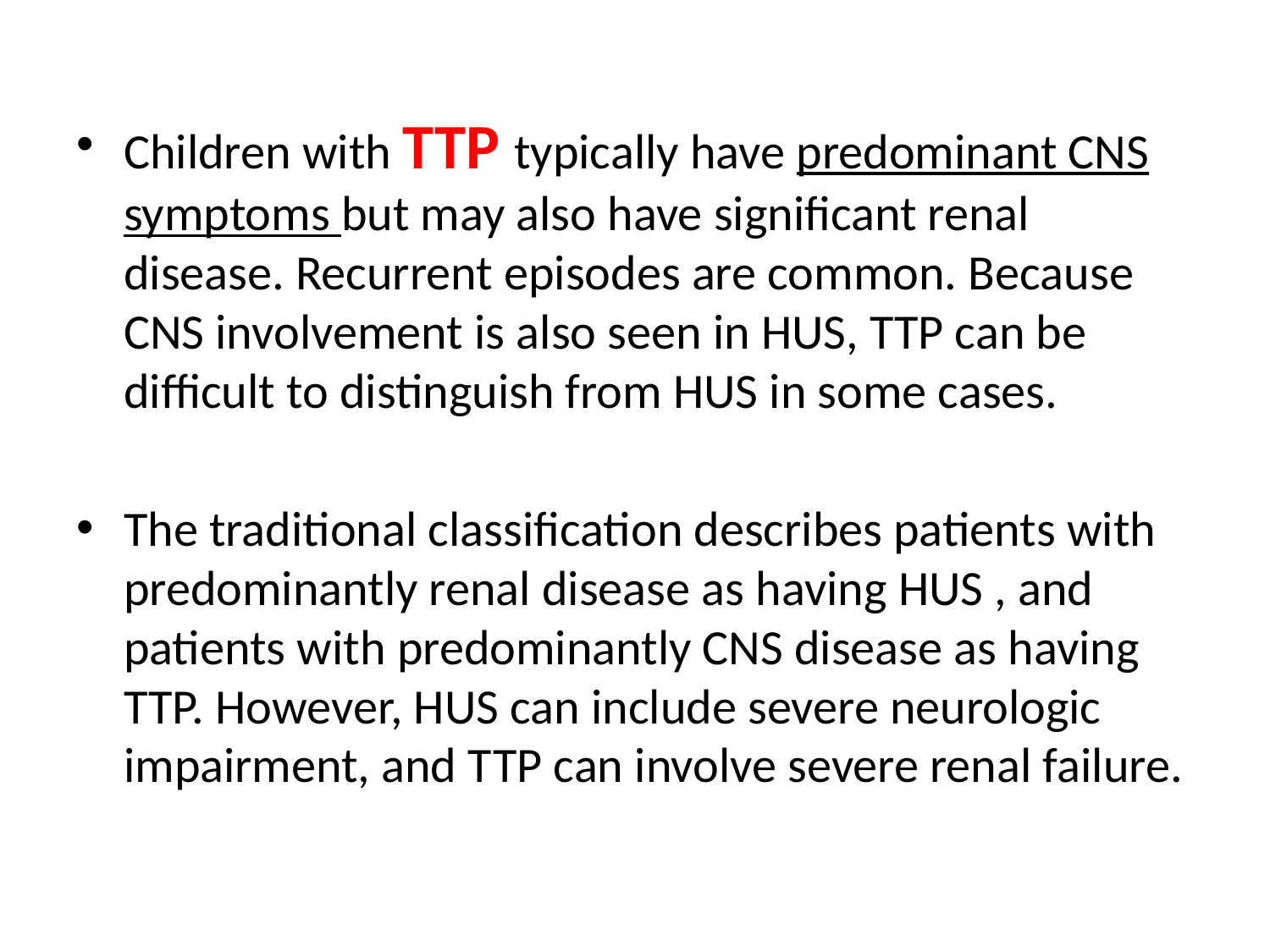

Children with TTP typically have predominant CNS symptoms but may also have significant renal disease. Recurrent episodes are common. Because CNS involvement is also seen in HUS, TTP can be difficult to distinguish from HUS in some cases.

The traditional classification describes patients with predominantly renal disease as having HUS , and patients with predominantly CNS disease as having TTP. However, HUS can include severe neurologic impairment, and TTP can involve severe renal failure.